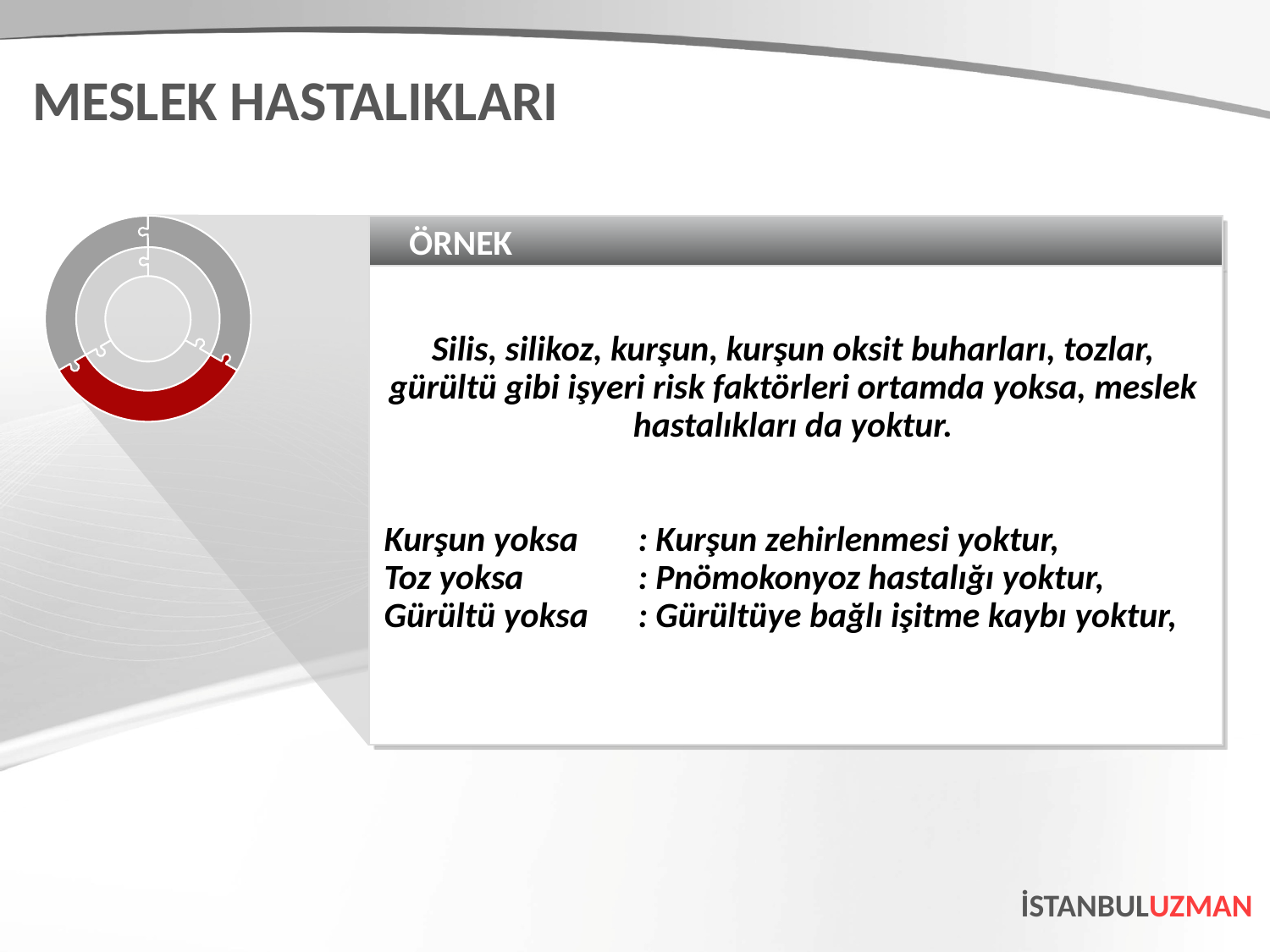

MESLEK HASTALIKLARI

ÖRNEK

Silis, silikoz, kurşun, kurşun oksit buharları, tozlar, gürültü gibi işyeri risk faktörleri ortamda yoksa, meslek hastalıkları da yoktur.

Kurşun yoksa	: Kurşun zehirlenmesi yoktur,
Toz yoksa	: Pnömokonyoz hastalığı yoktur,
Gürültü yoksa	: Gürültüye bağlı işitme kaybı yoktur,

İSTANBULUZMAN